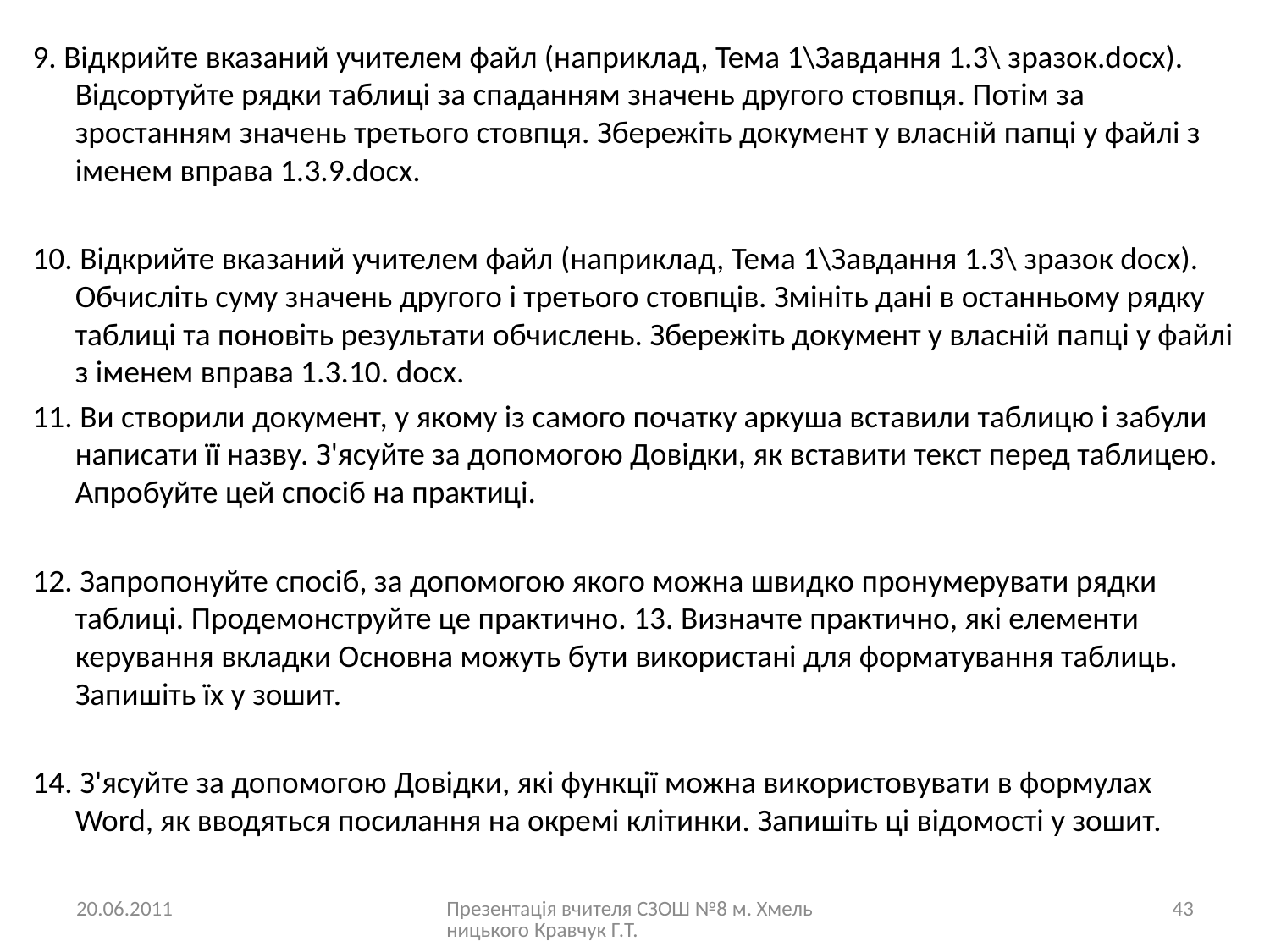

9. Відкрийте вказаний учителем файл (наприклад, Тема 1\Завдання 1.3\ зразок.docx). Відсортуйте рядки таблиці за спаданням значень другого стовпця. Потім за зростанням значень третього стовпця. Збережіть документ у власній папці у файлі з іменем вправа 1.3.9.docx.

10. Відкрийте вказаний учителем файл (наприклад, Тема 1\Завдання 1.3\ зразок dосх). Обчисліть суму значень другого і третього стовпців. Змініть дані в останньому рядку таблиці та поновіть результати обчислень. Збережіть документ у власній папці у файлі з іменем вправа 1.3.10. docx.
11. Ви створили документ, у якому із самого початку аркуша вставили таблицю і забули написати її назву. З'ясуйте за допомогою Довідки, як вставити текст перед таблицею. Апробуйте цей спосіб на практиці.

12. Запропонуйте спосіб, за допомогою якого можна швидко пронумерувати рядки таблиці. Продемонструйте це практично. 13. Визначте практично, які елементи керування вкладки Основна можуть бути використані для форматування таблиць. Запишіть їх у зошит.

14. З'ясуйте за допомогою Довідки, які функції можна використовувати в формулах Word, як вводяться посилання на окремі клітинки. Запишіть ці відомості у зошит.

20.06.2011
Презентація вчителя СЗОШ №8 м. Хмельницького Кравчук Г.Т.
43